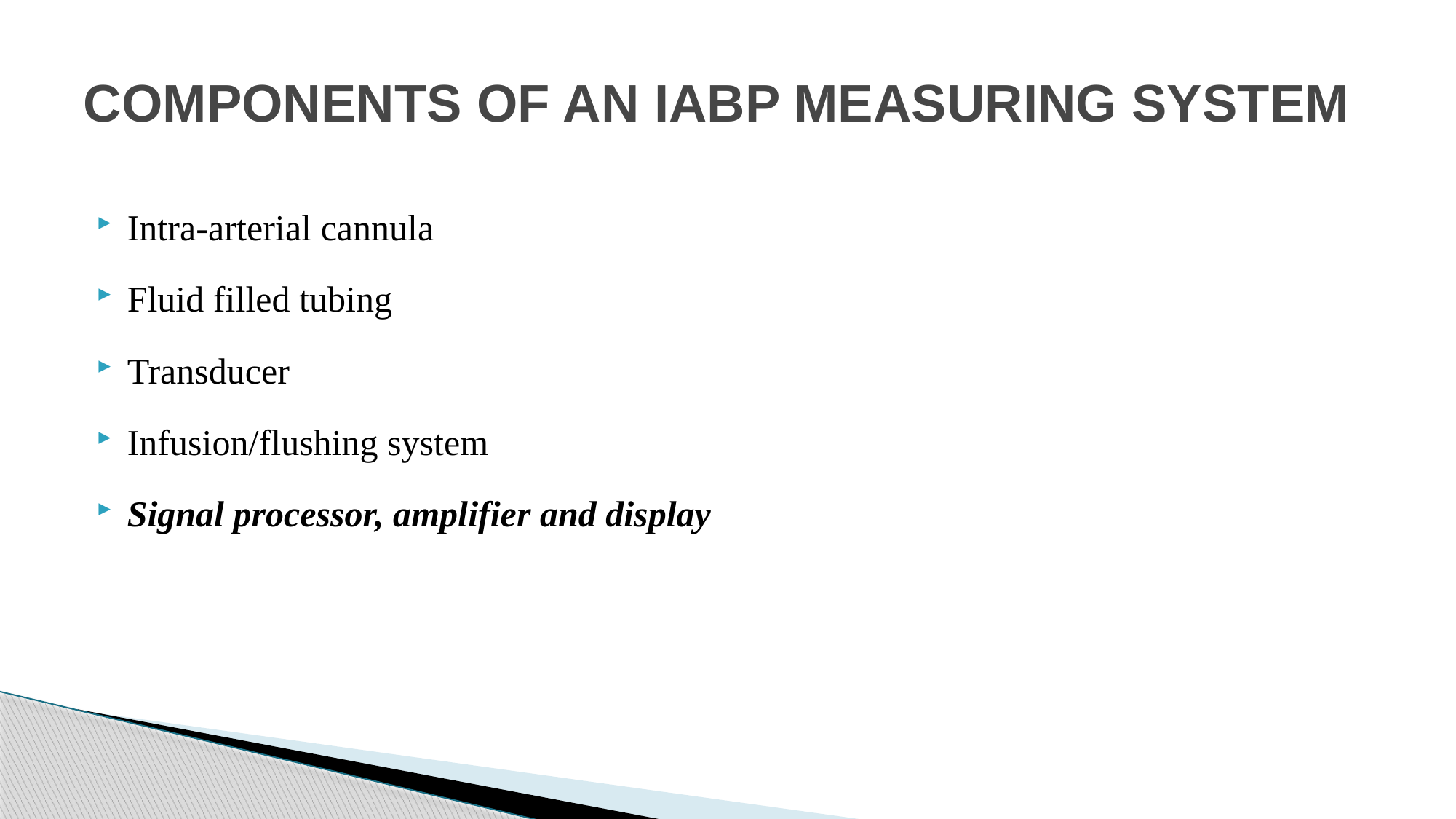

# COMPONENTS OF AN IABP MEASURING SYSTEM
Intra-arterial cannula
Fluid filled tubing
Transducer
Infusion/flushing system
Signal processor, amplifier and display